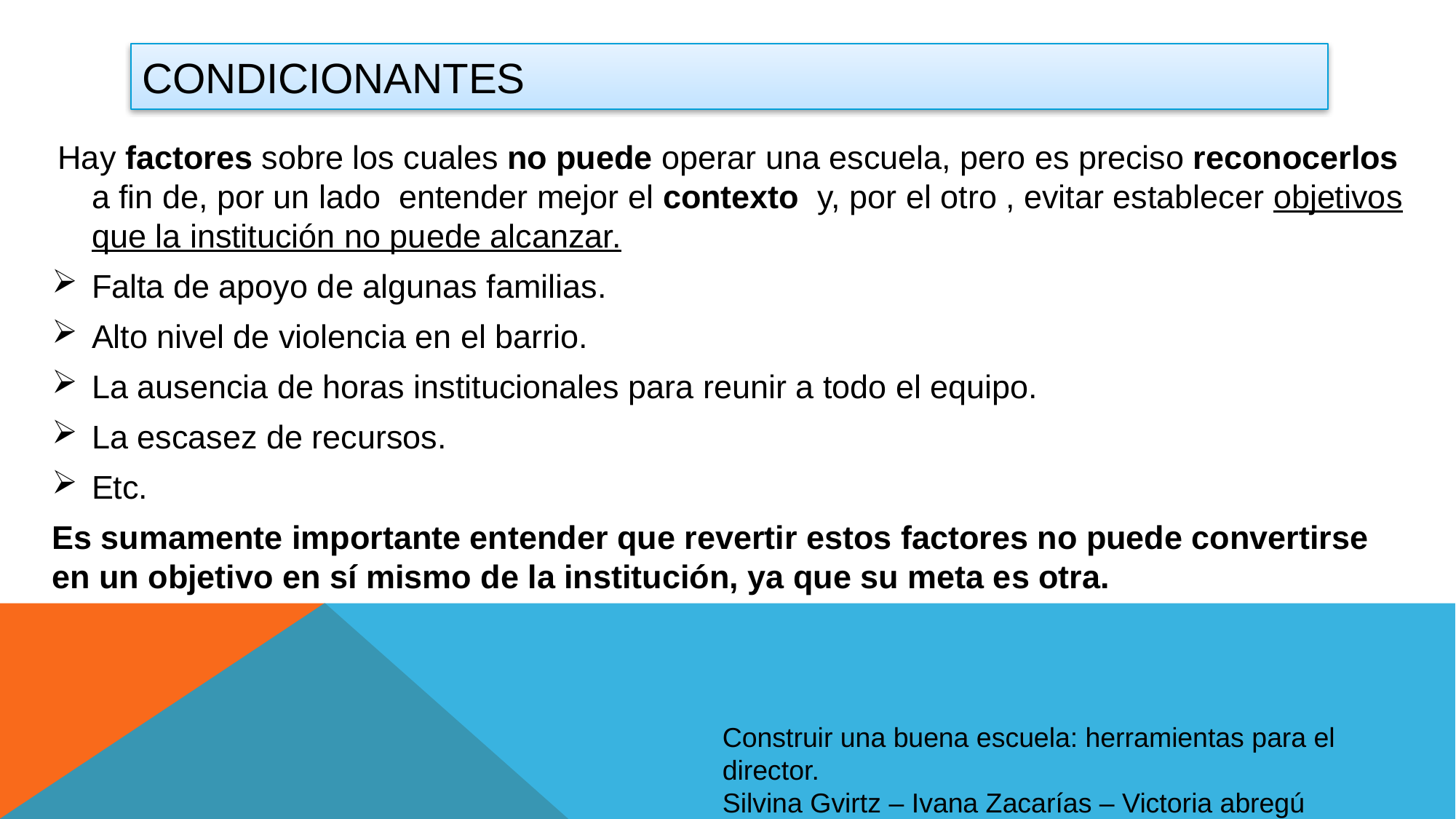

# CONDICIONANTES
 Hay factores sobre los cuales no puede operar una escuela, pero es preciso reconocerlos  a fin de, por un lado  entender mejor el contexto  y, por el otro , evitar establecer objetivos que la institución no puede alcanzar.
Falta de apoyo de algunas familias.
Alto nivel de violencia en el barrio.
La ausencia de horas institucionales para reunir a todo el equipo.
La escasez de recursos.
Etc.
Es sumamente importante entender que revertir estos factores no puede convertirse en un objetivo en sí mismo de la institución, ya que su meta es otra.

Construir una buena escuela: herramientas para el director.
Silvina Gvirtz – Ivana Zacarías – Victoria abregú